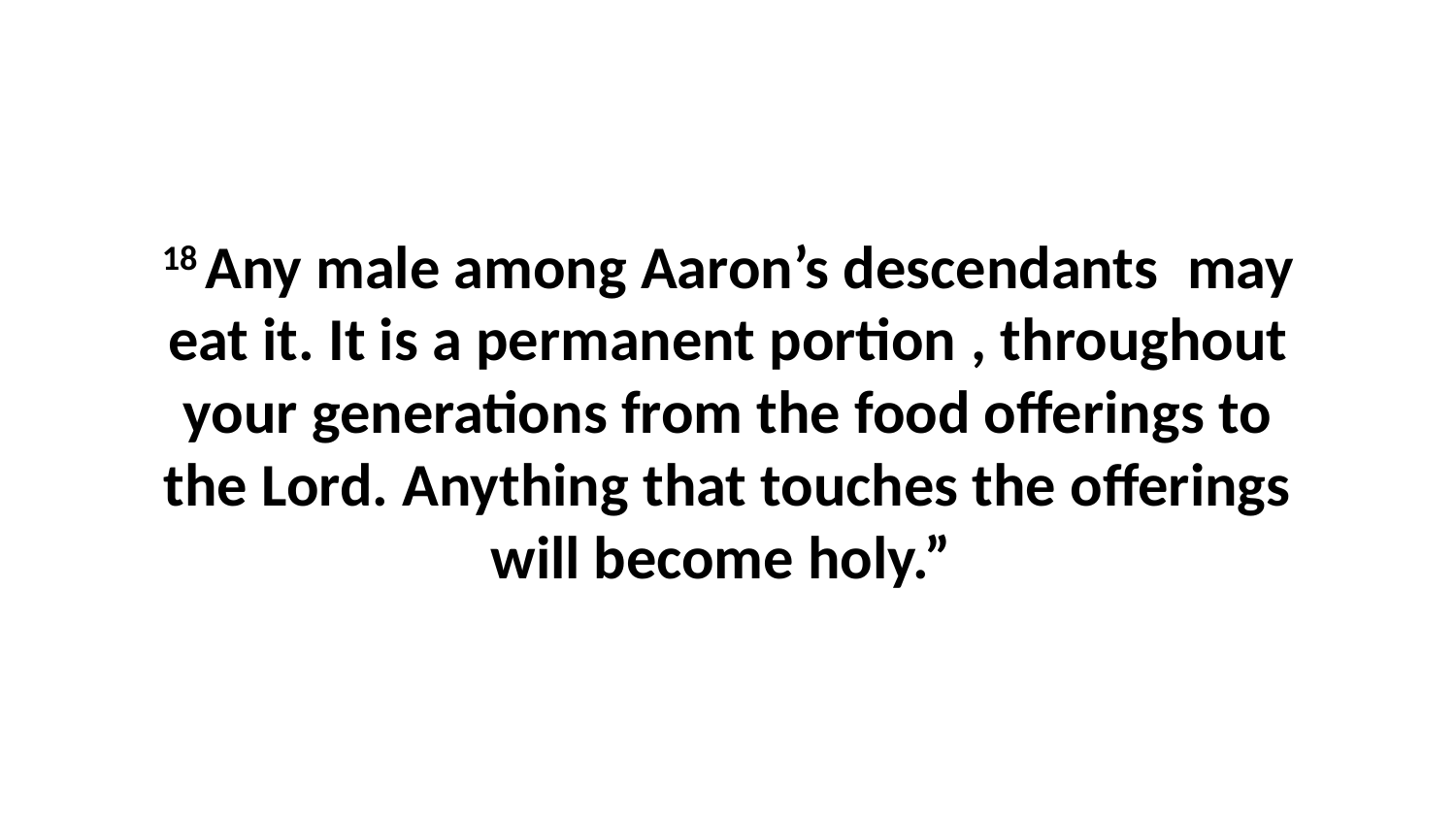

18 Any male among Aaron’s descendants  may eat it. It is a permanent portion , throughout your generations from the food offerings to the Lord. Anything that touches the offerings will become holy.”